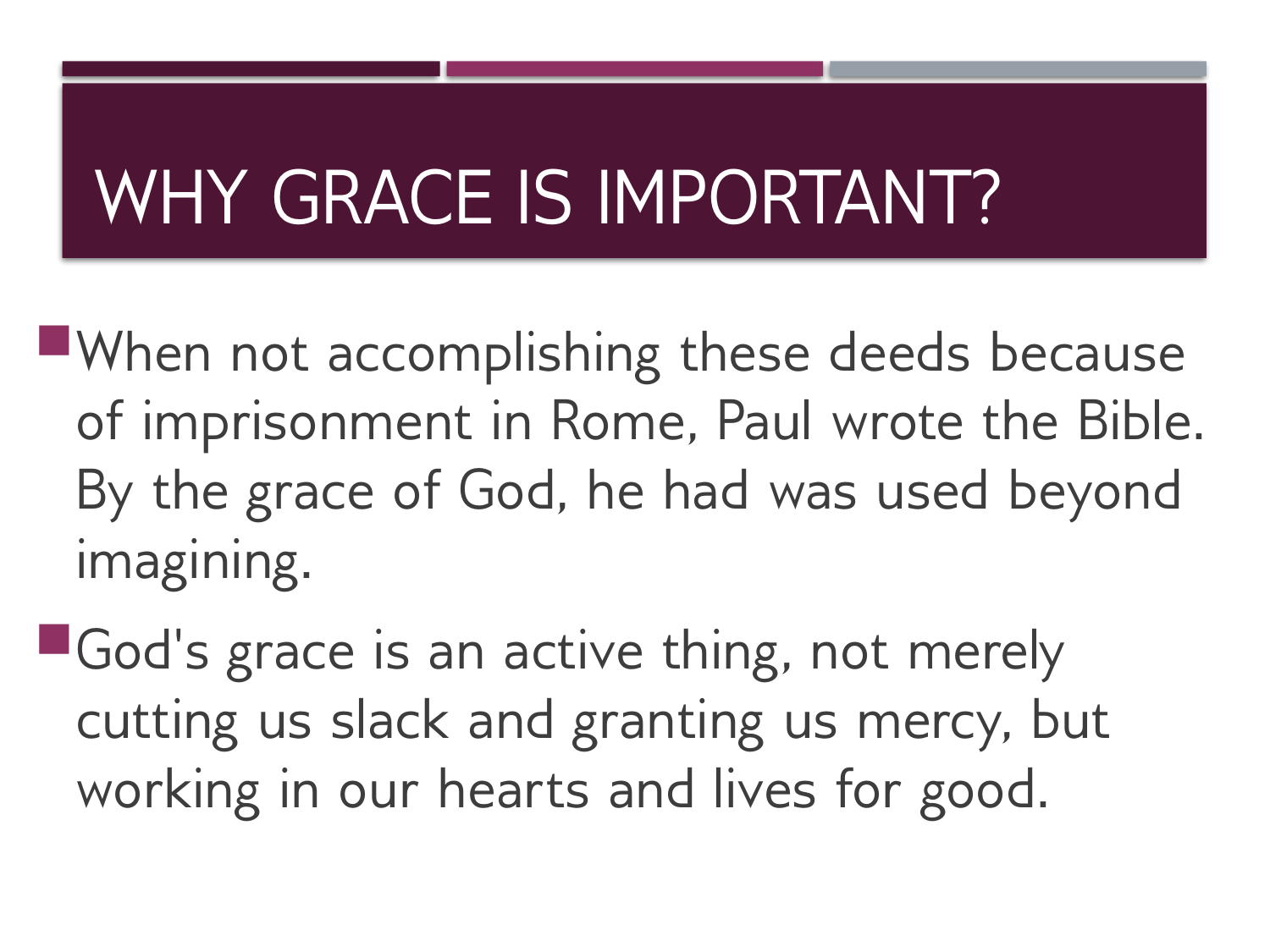

# Why Grace Is Important?
When not accomplishing these deeds because of imprisonment in Rome, Paul wrote the Bible. By the grace of God, he had was used beyond imagining.
God's grace is an active thing, not merely cutting us slack and granting us mercy, but working in our hearts and lives for good.